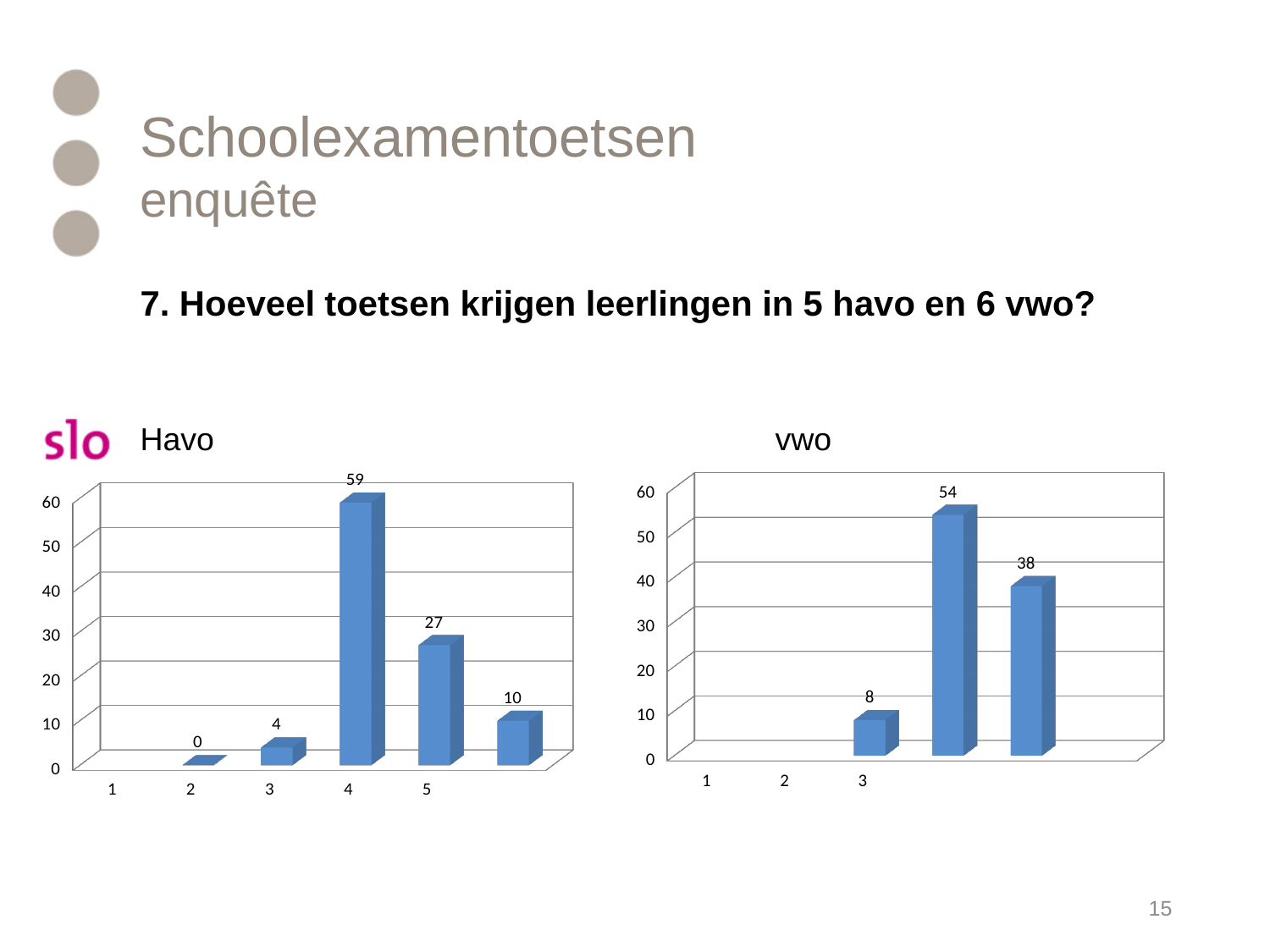

# Schoolexamentoetsen enquête
7. Hoeveel toetsen krijgen leerlingen in 5 havo en 6 vwo?

Havo					vwo

[unsupported chart]

[unsupported chart]

15